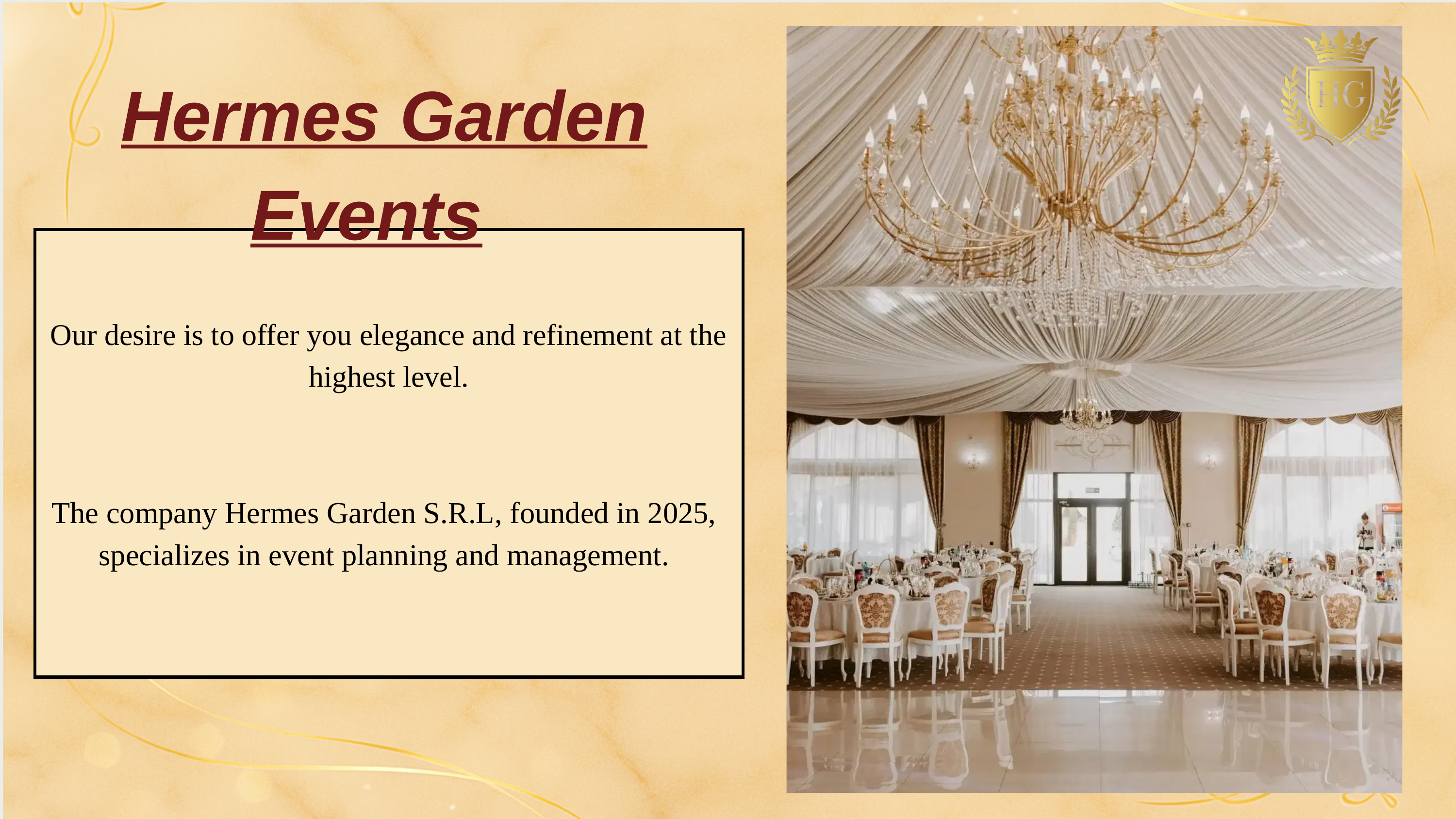

Hermes Garden Events

Our desire is to offer you elegance and refinement at the highest level.

The company Hermes Garden S.R.L, founded in 2025, specializes in event planning and management.